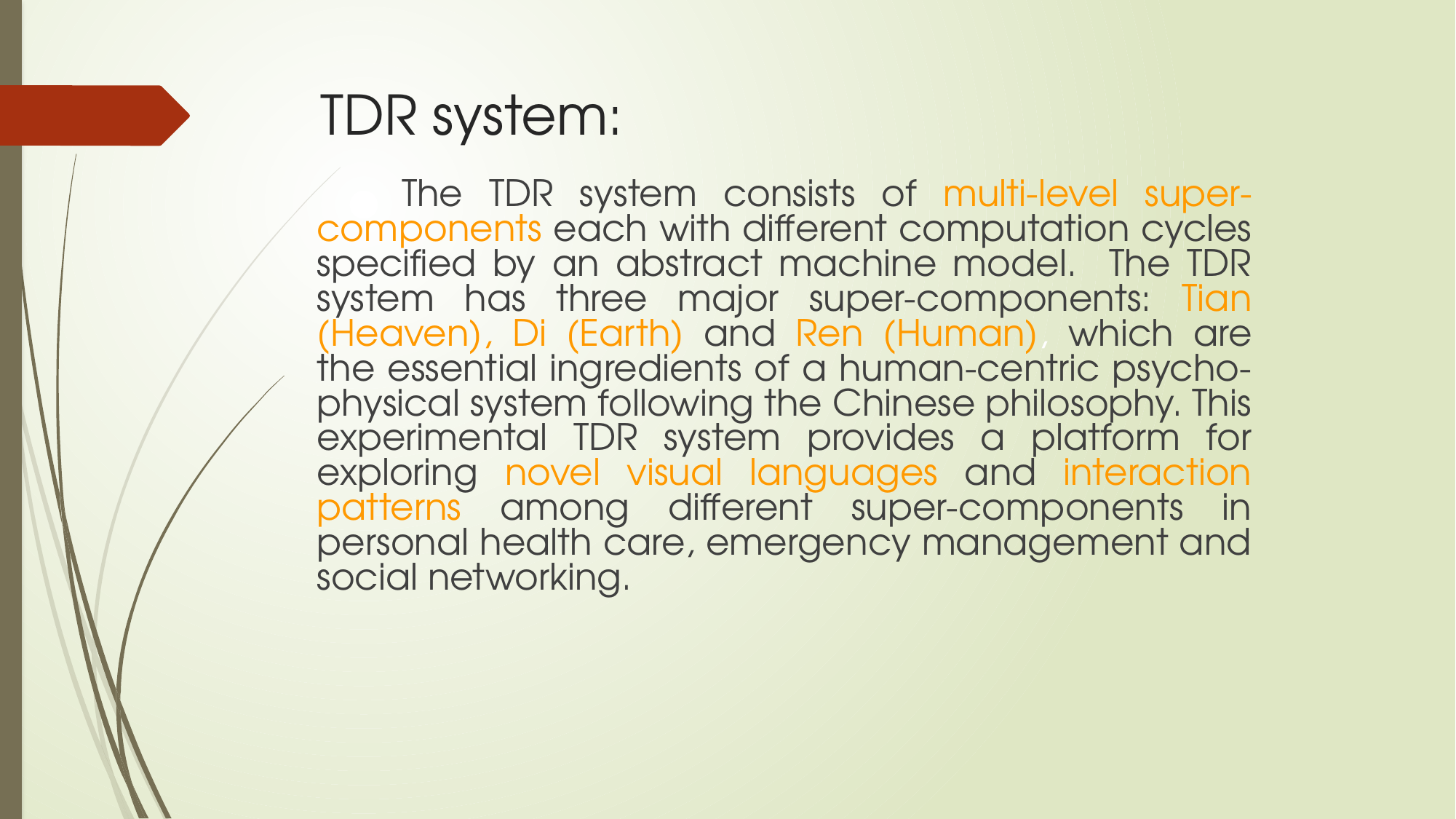

# TDR system:
      The TDR system consists of multi-level super-components each with different computation cycles specified by an abstract machine model.  The TDR system has three major super-components: Tian (Heaven), Di (Earth) and Ren (Human), which are the essential ingredients of a human-centric psycho-physical system following the Chinese philosophy. This experimental TDR system provides a platform for exploring novel visual languages and interaction patterns among different super-components in personal health care, emergency management and social networking.